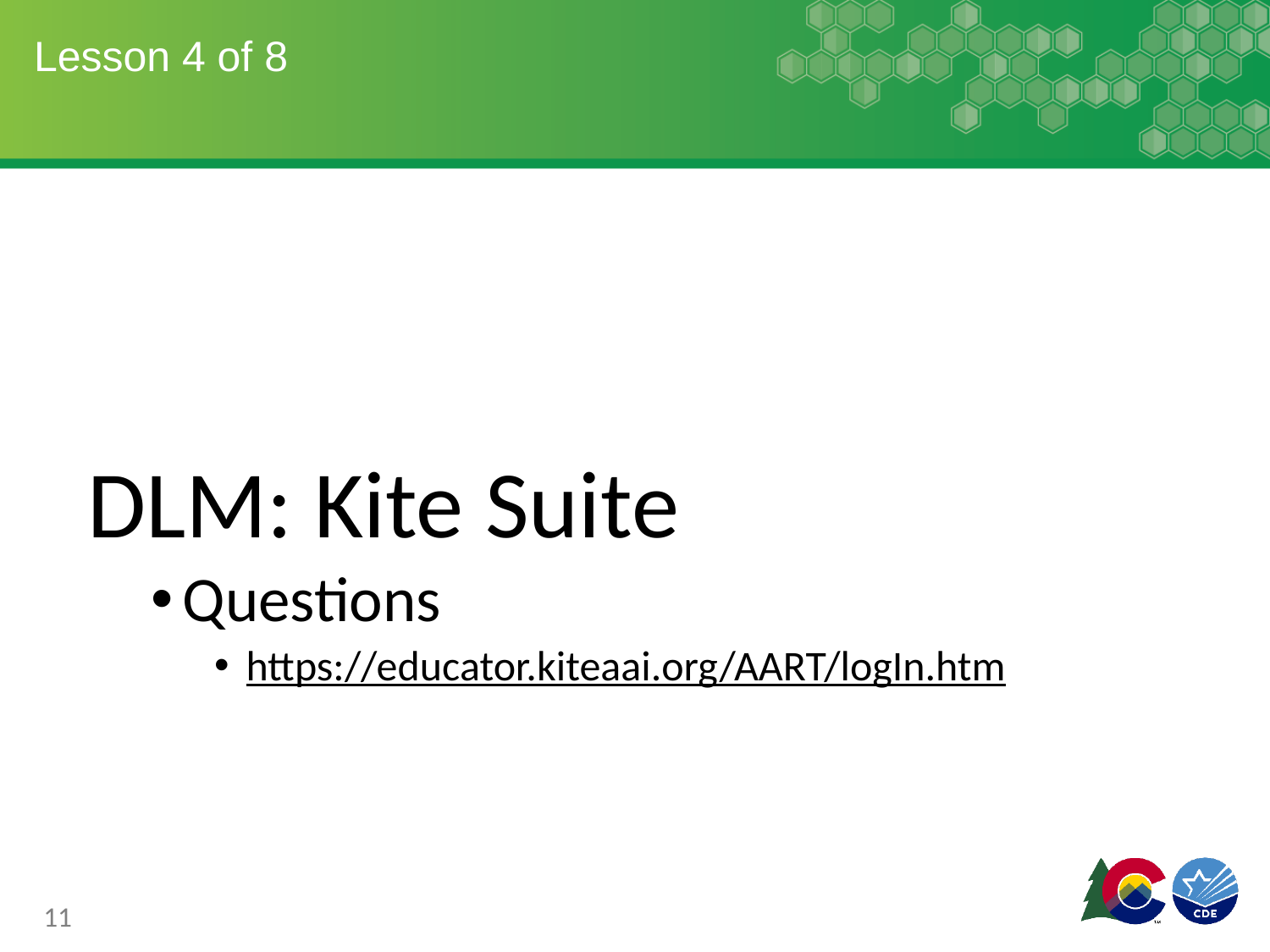

# Lesson 4 of 8

DLM: Kite Suite
Questions
https://educator.kiteaai.org/AART/logIn.htm

11